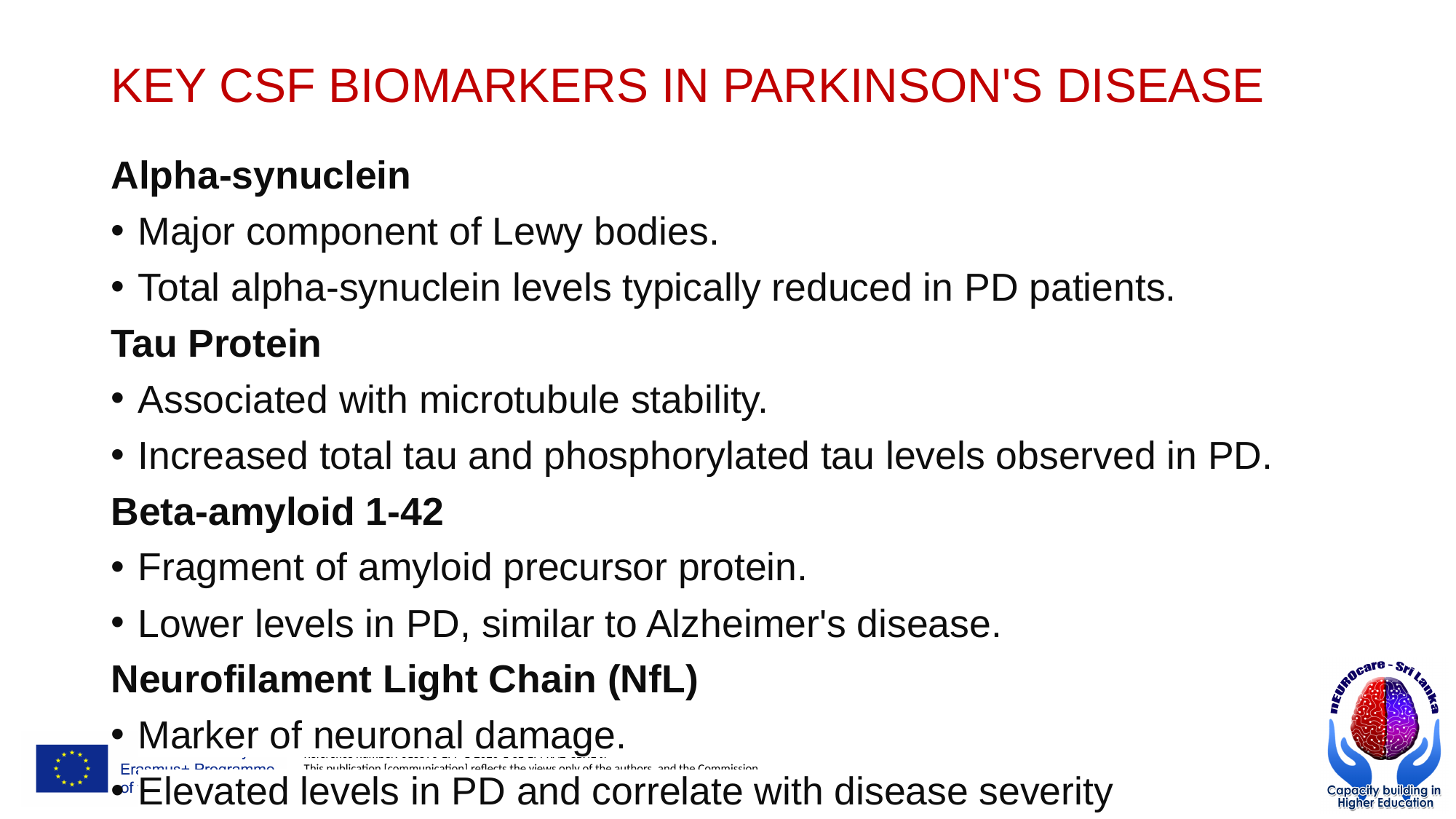

# KEY CSF BIOMARKERS IN PARKINSON'S DISEASE
Alpha-synuclein
Major component of Lewy bodies.
Total alpha-synuclein levels typically reduced in PD patients.
Tau Protein
Associated with microtubule stability.
Increased total tau and phosphorylated tau levels observed in PD.
Beta-amyloid 1-42
Fragment of amyloid precursor protein.
Lower levels in PD, similar to Alzheimer's disease.
Neurofilament Light Chain (NfL)
Marker of neuronal damage.
Elevated levels in PD and correlate with disease severity